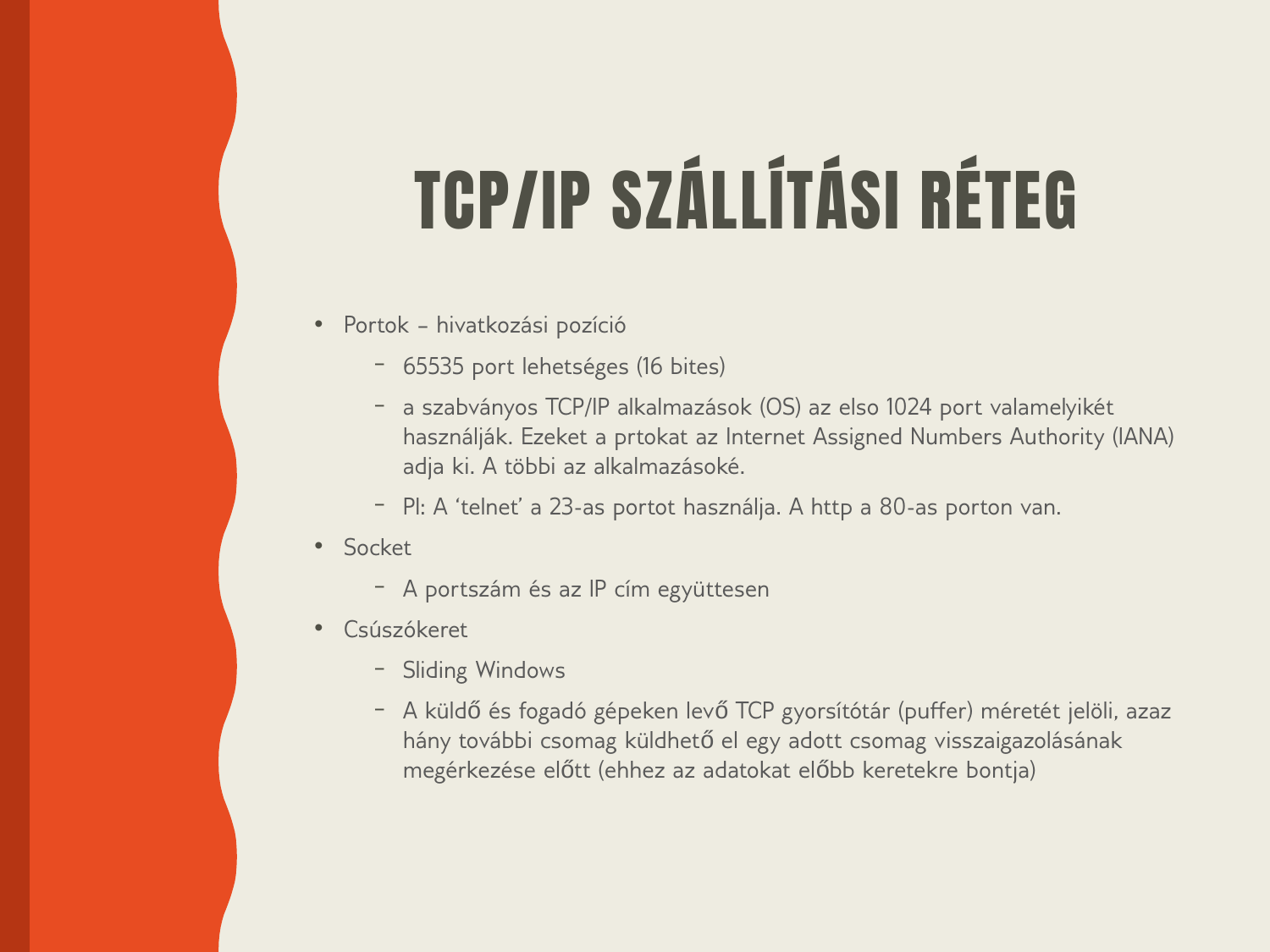

# TCP/IP szállítási réteg
Portok – hivatkozási pozíció
65535 port lehetséges (16 bites)
a szabványos TCP/IP alkalmazások (OS) az elso 1024 port valamelyikét használják. Ezeket a prtokat az Internet Assigned Numbers Authority (IANA) adja ki. A többi az alkalmazásoké.
Pl: A ‘telnet’ a 23-as portot használja. A http a 80-as porton van.
Socket
A portszám és az IP cím együttesen
Csúszókeret
Sliding Windows
A küldő és fogadó gépeken levő TCP gyorsítótár (puffer) méretét jelöli, azaz hány további csomag küldhető el egy adott csomag visszaigazolásának megérkezése előtt (ehhez az adatokat előbb keretekre bontja)